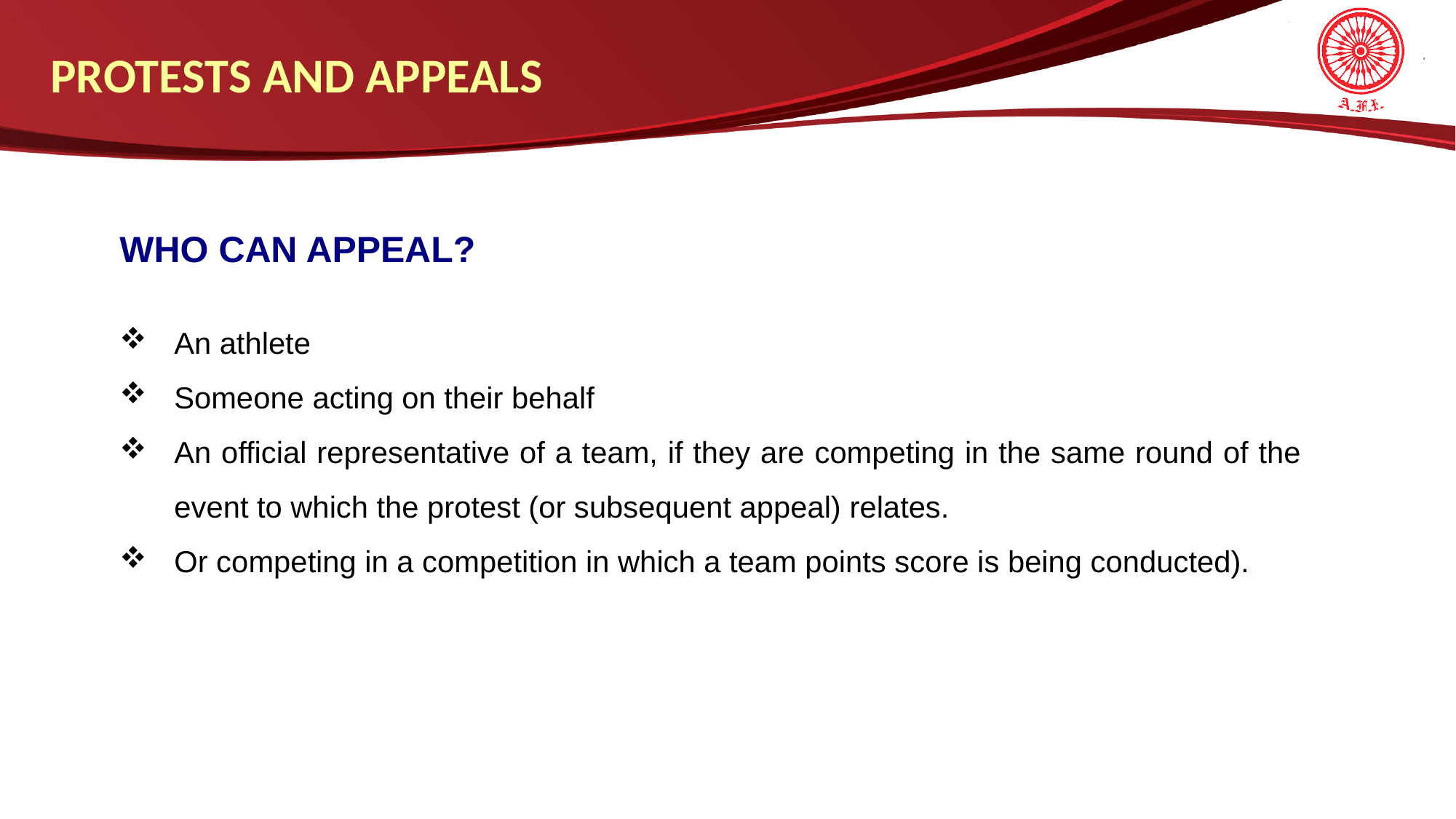

PROTESTS AND APPEALS
WHO CAN APPEAL?

An athlete
Someone acting on their behalf
An official representative of a team, if they are competing in the same round of the event to which the protest (or subsequent appeal) relates.
Or competing in a competition in which a team points score is being conducted).